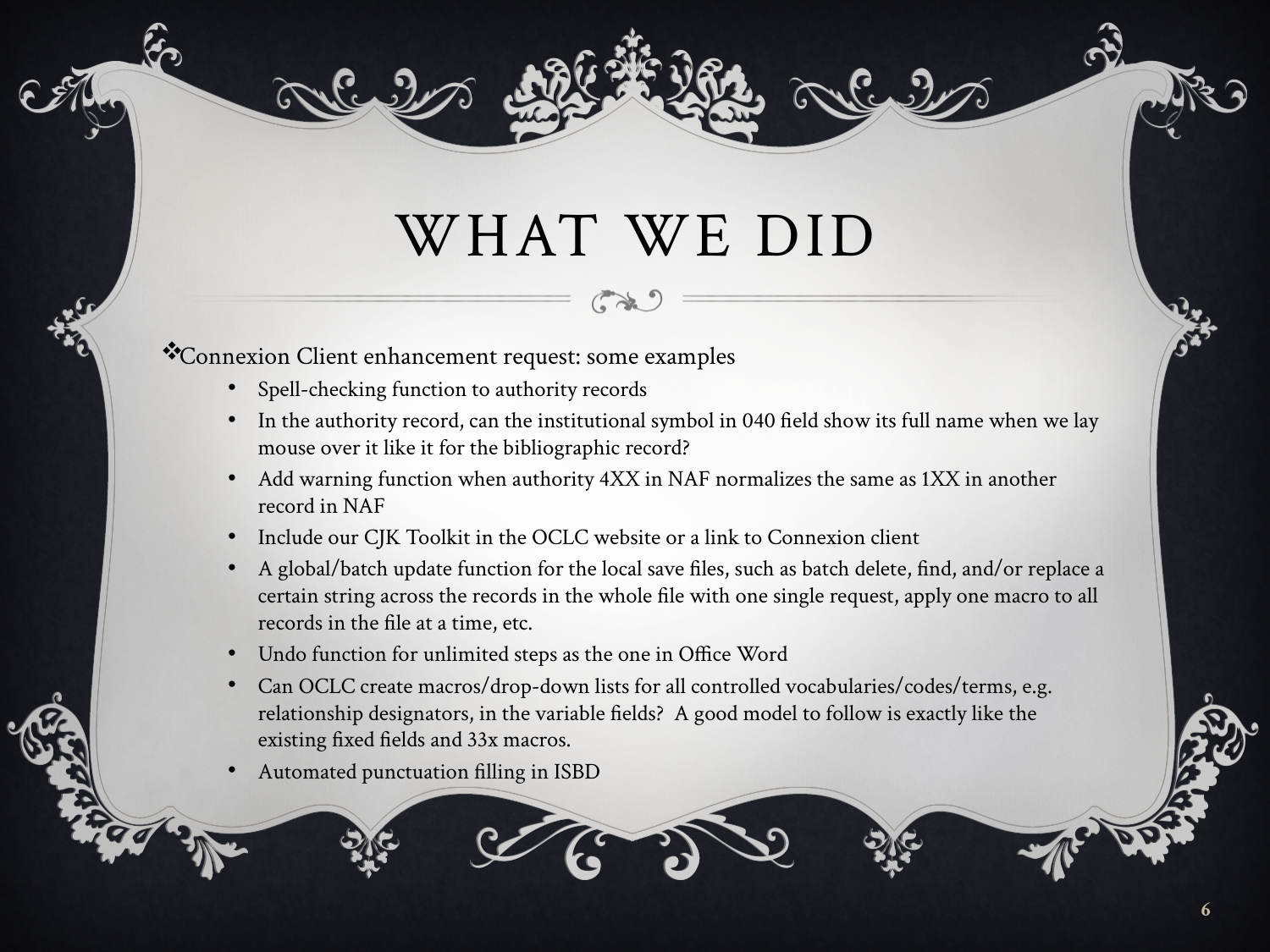

# What we did
Connexion Client enhancement request: some examples
Spell-checking function to authority records
In the authority record, can the institutional symbol in 040 field show its full name when we lay mouse over it like it for the bibliographic record?
Add warning function when authority 4XX in NAF normalizes the same as 1XX in another record in NAF
Include our CJK Toolkit in the OCLC website or a link to Connexion client
A global/batch update function for the local save files, such as batch delete, find, and/or replace a certain string across the records in the whole file with one single request, apply one macro to all records in the file at a time, etc.
Undo function for unlimited steps as the one in Office Word
Can OCLC create macros/drop-down lists for all controlled vocabularies/codes/terms, e.g. relationship designators, in the variable fields?  A good model to follow is exactly like the existing fixed fields and 33x macros.
Automated punctuation filling in ISBD

6